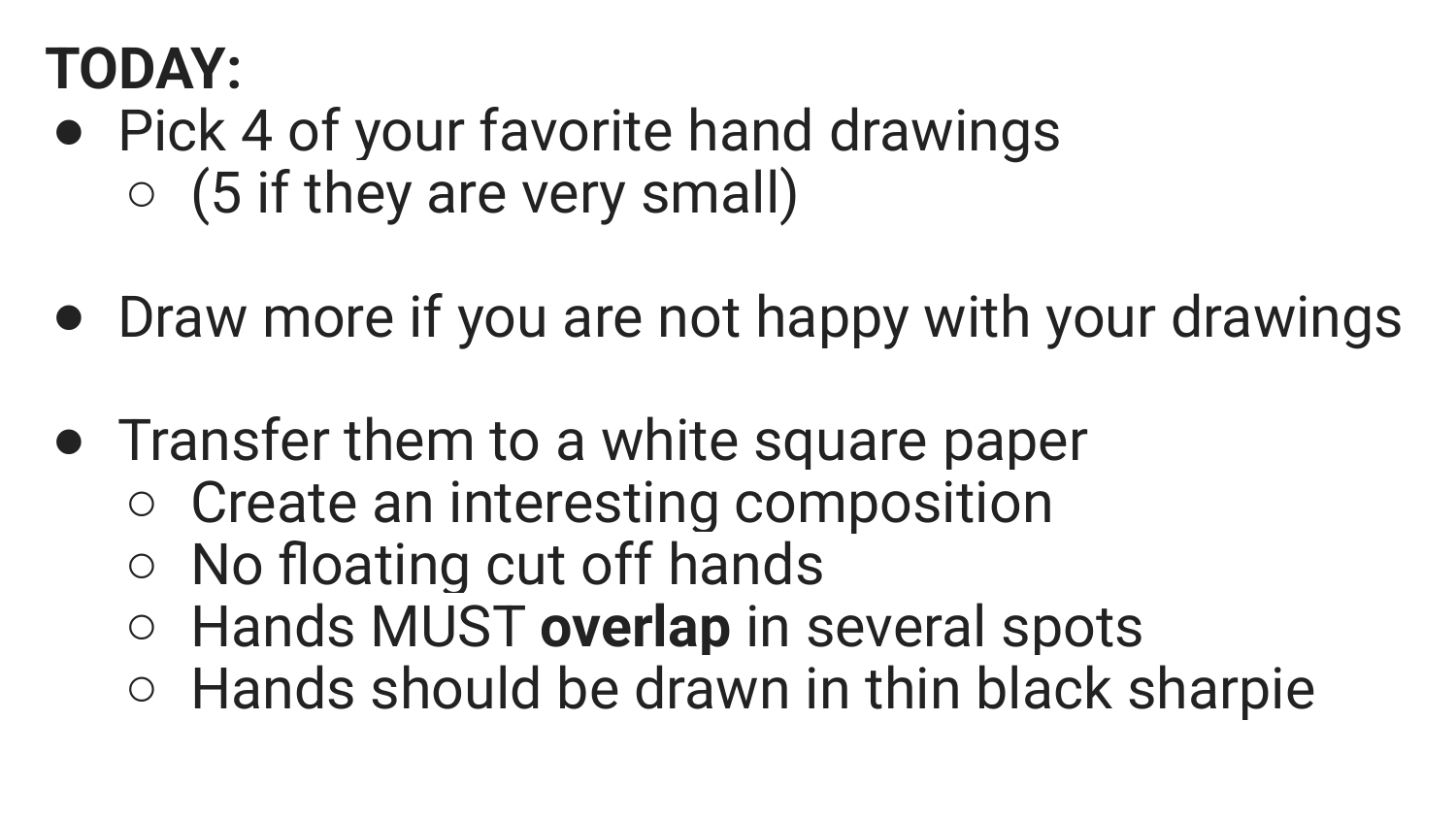

TODAY:
Pick 4 of your favorite hand drawings
(5 if they are very small)

Draw more if you are not happy with your drawings

Transfer them to a white square paper
Create an interesting composition
No floating cut off hands
Hands MUST overlap in several spots
Hands should be drawn in thin black sharpie